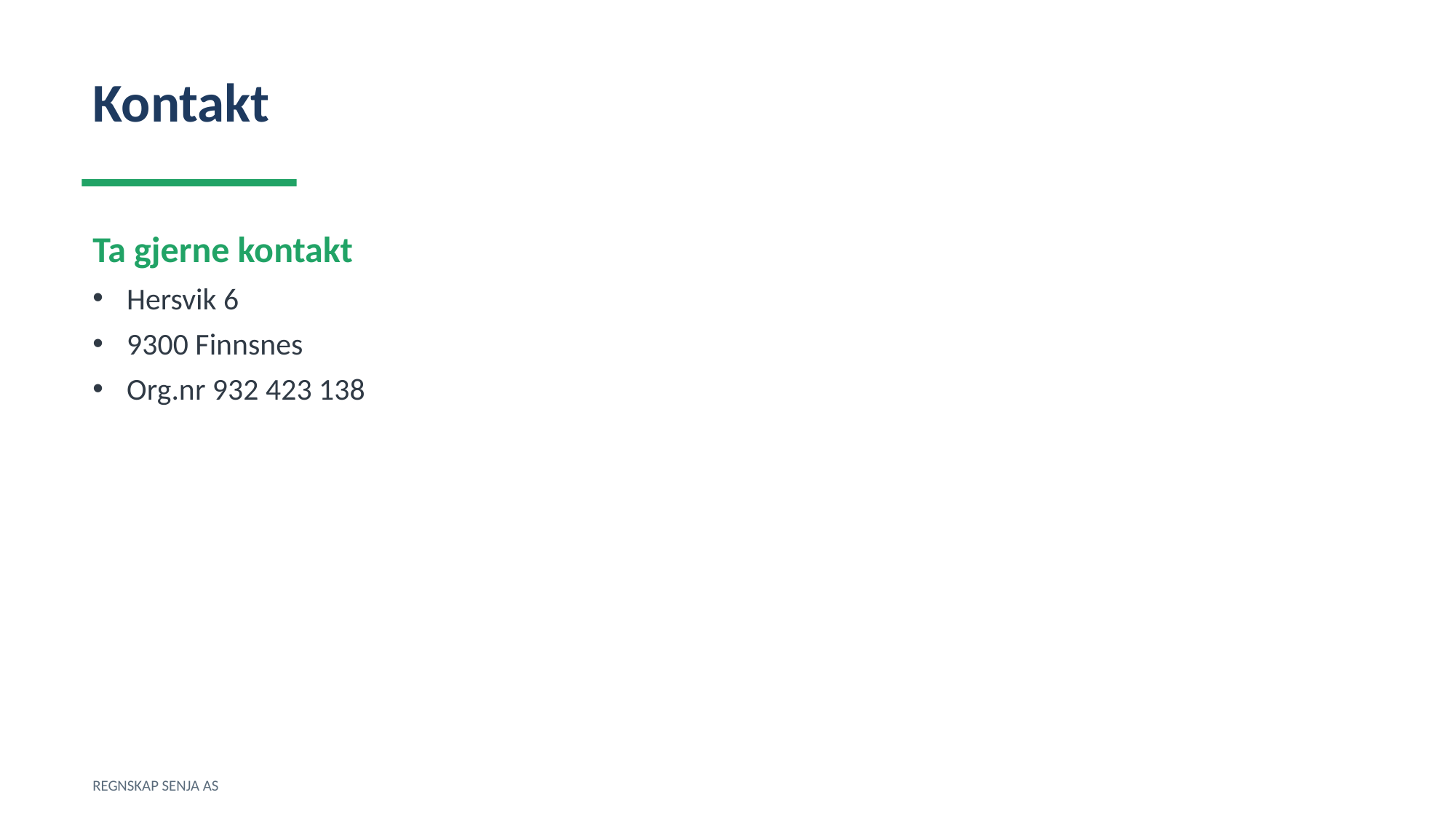

Kontakt

Ta gjerne kontakt
Hersvik 6
9300 Finnsnes
Org.nr 932 423 138
REGNSKAP SENJA AS